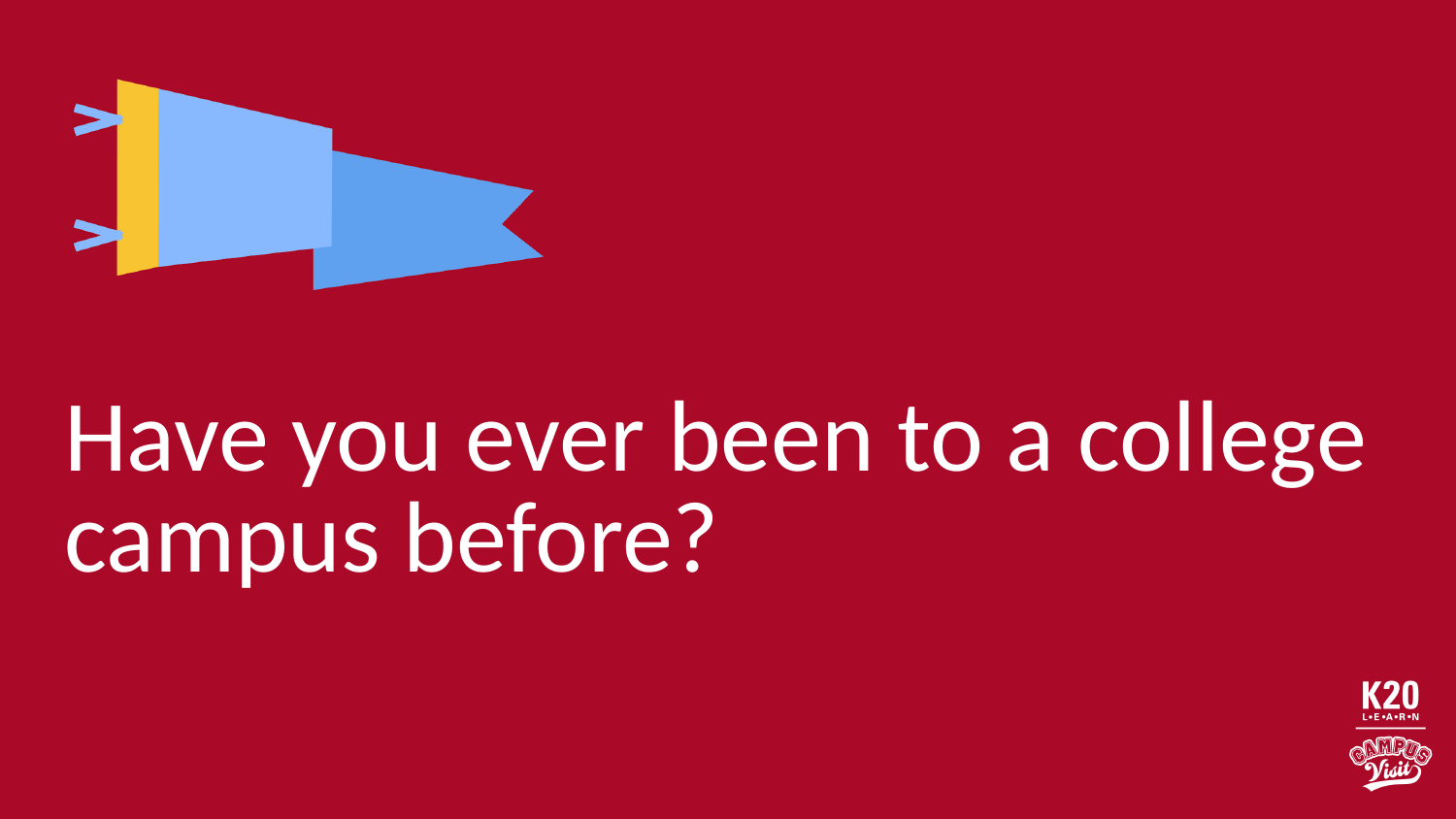

# Have you ever been to a college campus before?